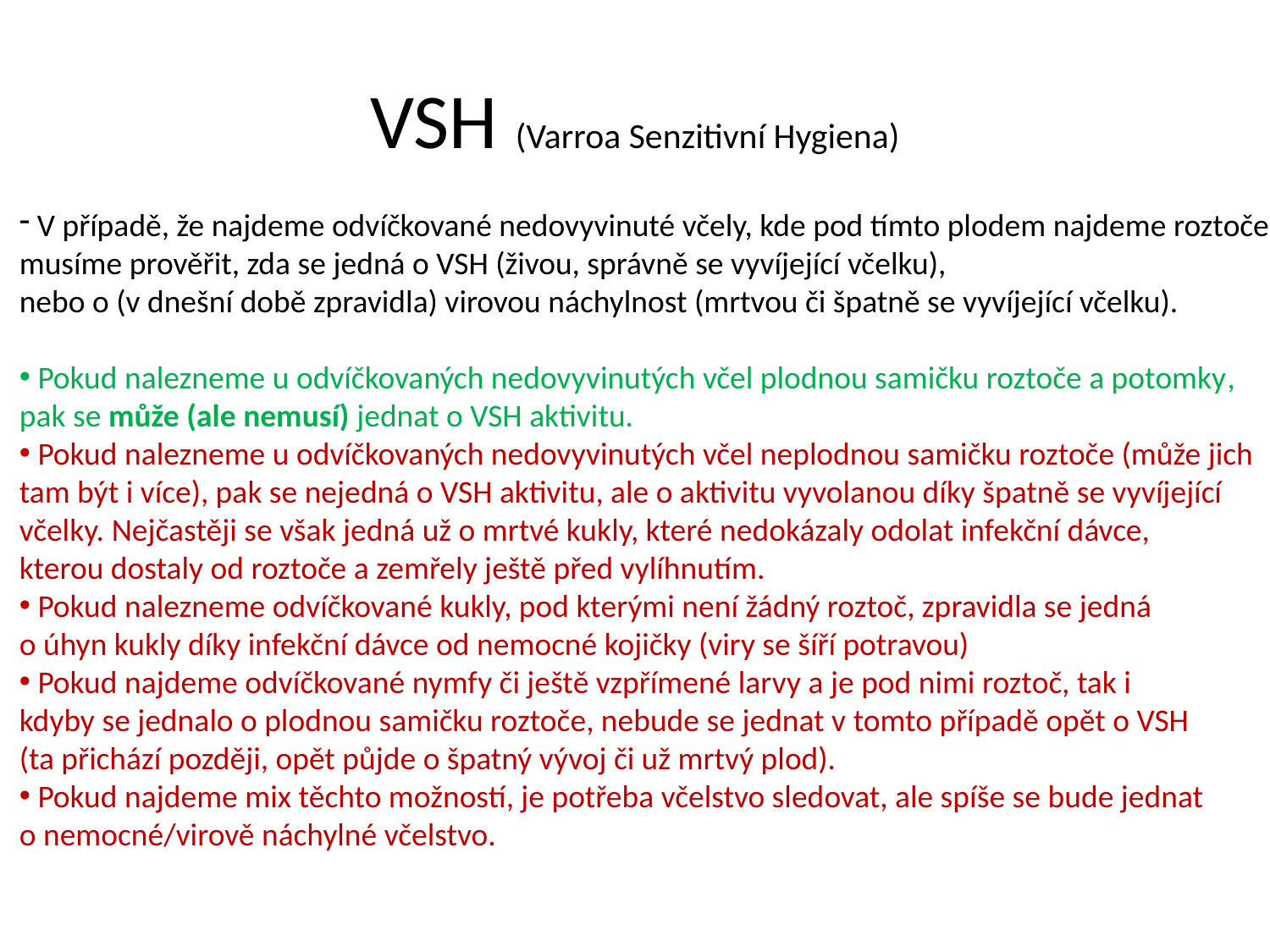

# VSH (Varroa Senzitivní Hygiena)
 V případě, že najdeme odvíčkované nedovyvinuté včely, kde pod tímto plodem najdeme roztoče,
musíme prověřit, zda se jedná o VSH (živou, správně se vyvíjející včelku),
nebo o (v dnešní době zpravidla) virovou náchylnost (mrtvou či špatně se vyvíjející včelku).

 Pokud nalezneme u odvíčkovaných nedovyvinutých včel plodnou samičku roztoče a potomky,
pak se může (ale nemusí) jednat o VSH aktivitu.
 Pokud nalezneme u odvíčkovaných nedovyvinutých včel neplodnou samičku roztoče (může jich
tam být i více), pak se nejedná o VSH aktivitu, ale o aktivitu vyvolanou díky špatně se vyvíjející
včelky. Nejčastěji se však jedná už o mrtvé kukly, které nedokázaly odolat infekční dávce,
kterou dostaly od roztoče a zemřely ještě před vylíhnutím.
 Pokud nalezneme odvíčkované kukly, pod kterými není žádný roztoč, zpravidla se jedná
o úhyn kukly díky infekční dávce od nemocné kojičky (viry se šíří potravou)
 Pokud najdeme odvíčkované nymfy či ještě vzpřímené larvy a je pod nimi roztoč, tak i
kdyby se jednalo o plodnou samičku roztoče, nebude se jednat v tomto případě opět o VSH
(ta přichází později, opět půjde o špatný vývoj či už mrtvý plod).
 Pokud najdeme mix těchto možností, je potřeba včelstvo sledovat, ale spíše se bude jednat
o nemocné/virově náchylné včelstvo.